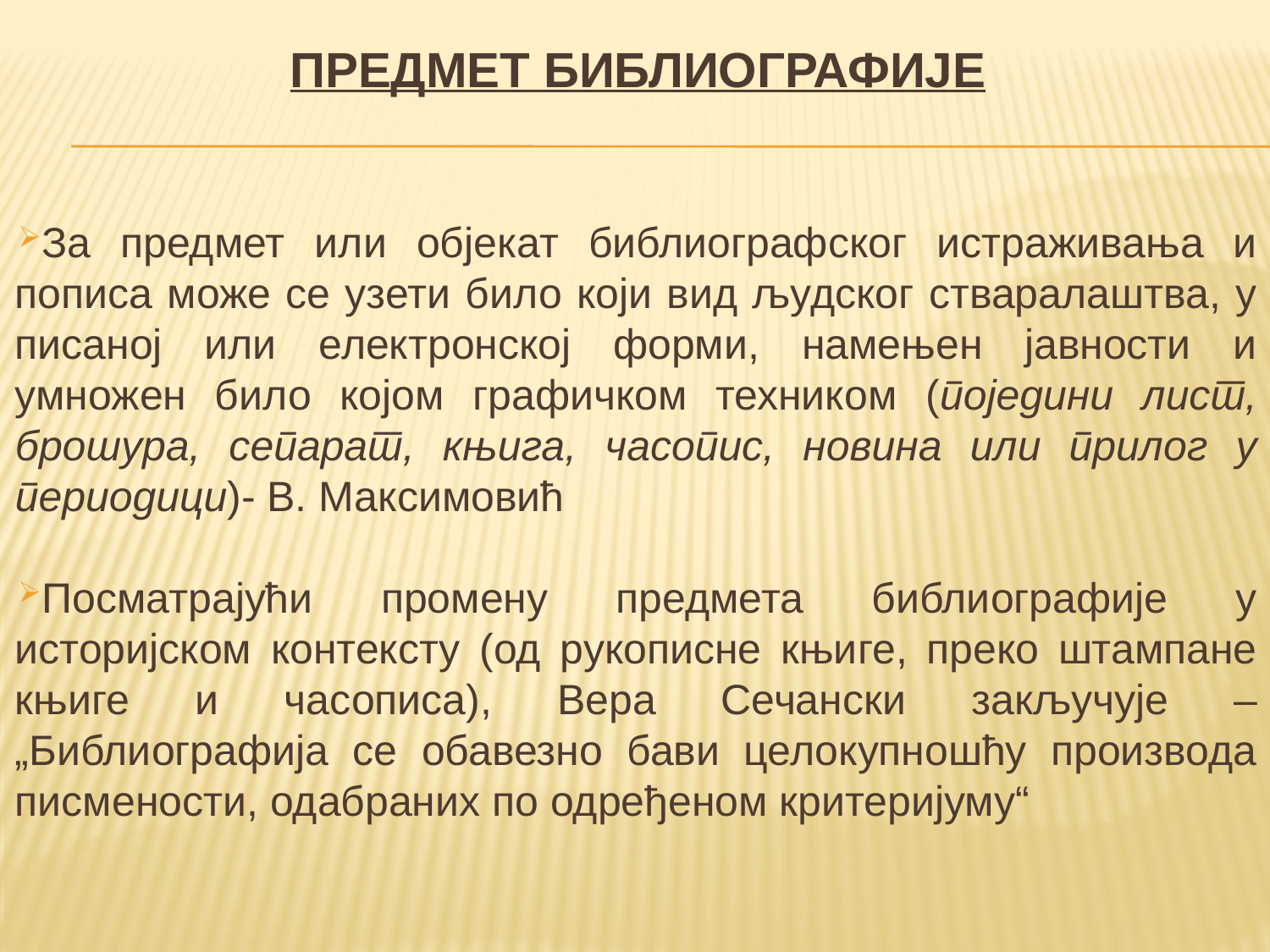

ПРЕДМЕТ БИБЛИОГРАФИЈЕ

За предмет или објекат библиографског истраживања и пописа може се узети било који вид људског стваралаштва, у писаној или електронској форми, намењен јавности и умножен било којом графичком техником (поједини лист, брошура, сепарат, књига, часопис, новина или прилог у периодици)- В. Максимовић

Посматрајући промену предмета библиографије у историјском контексту (од рукописне књиге, преко штампане књиге и часописа), Вера Сечански закључује – „Библиографија се обавезно бави целокупношћу производа писмености, одабраних по одређеном критеријуму“